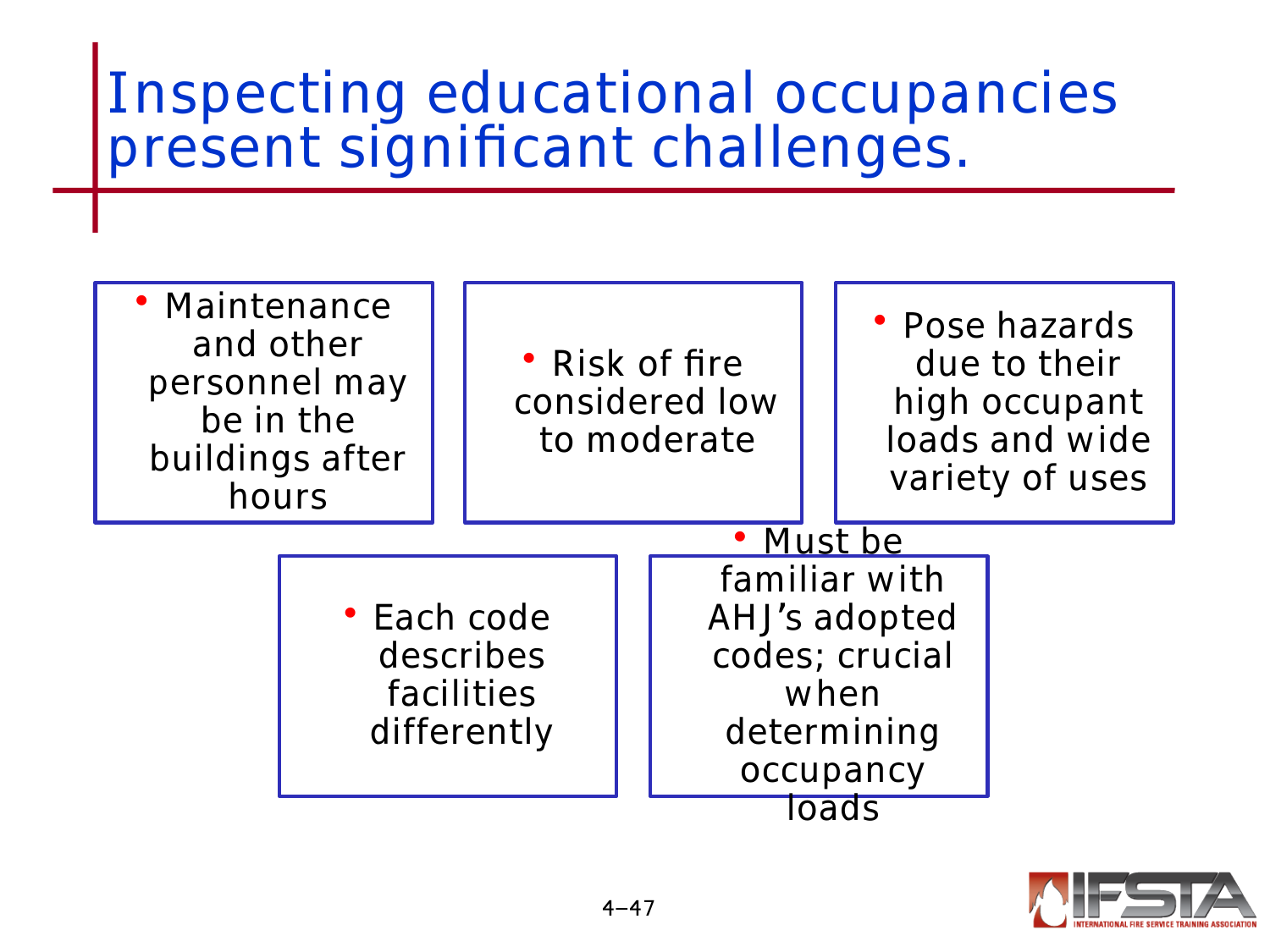

# Inspecting educational occupancies present significant challenges.
Maintenance and other personnel may be in the buildings after hours
Risk of fire considered low to moderate
Pose hazards due to their high occupant loads and wide variety of uses
Each code describes facilities differently
Must be familiar with AHJ’s adopted codes; crucial when determining occupancy loads
4–47